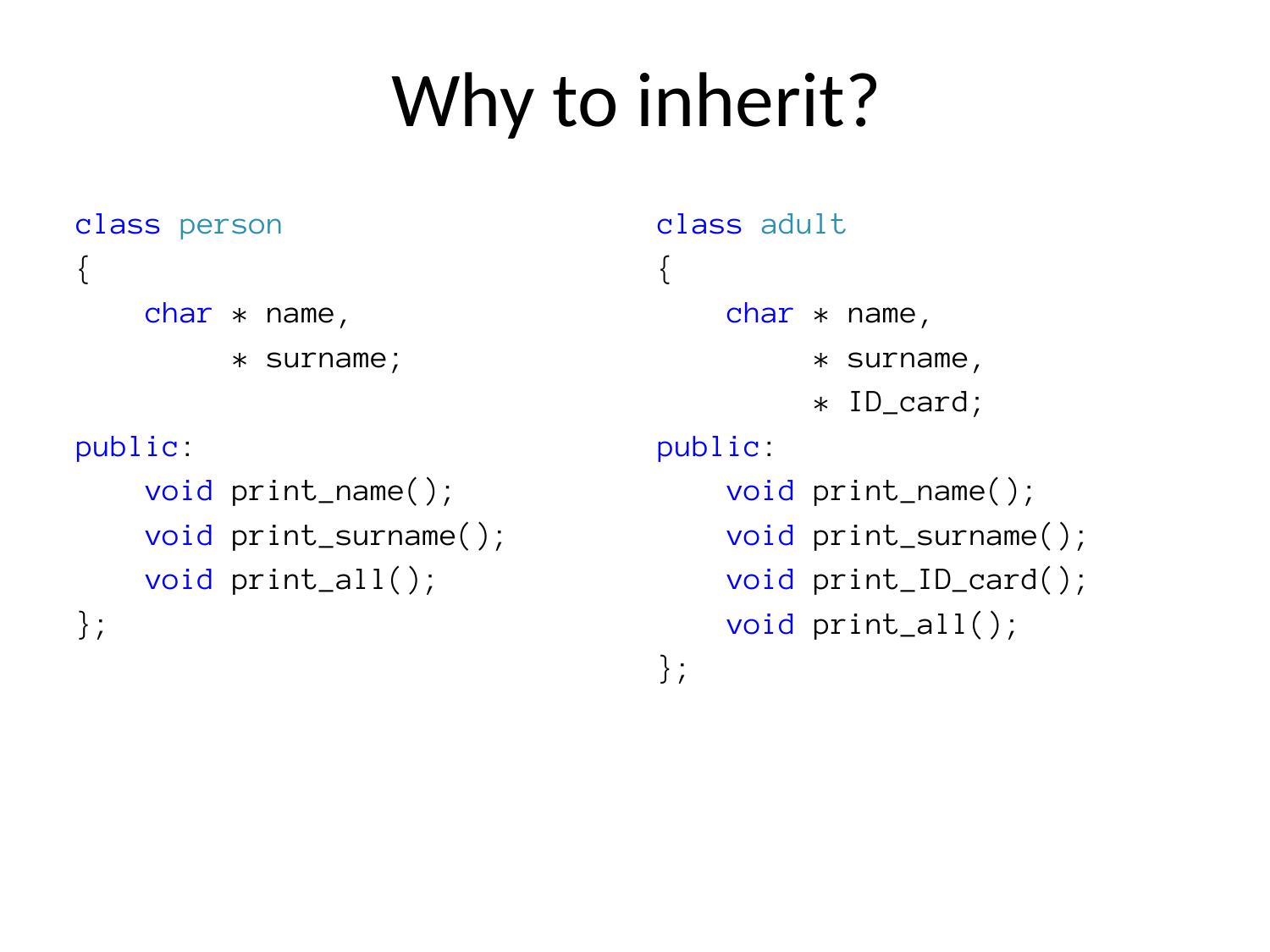

# Why to inherit?
class person
{
    char * name,
         * surname;

public:
    void print_name();
    void print_surname();
    void print_all();
};
class adult
{
    char * name,
         * surname,
         * ID_card;
public:
    void print_name();
    void print_surname();
    void print_ID_card();
    void print_all();
};